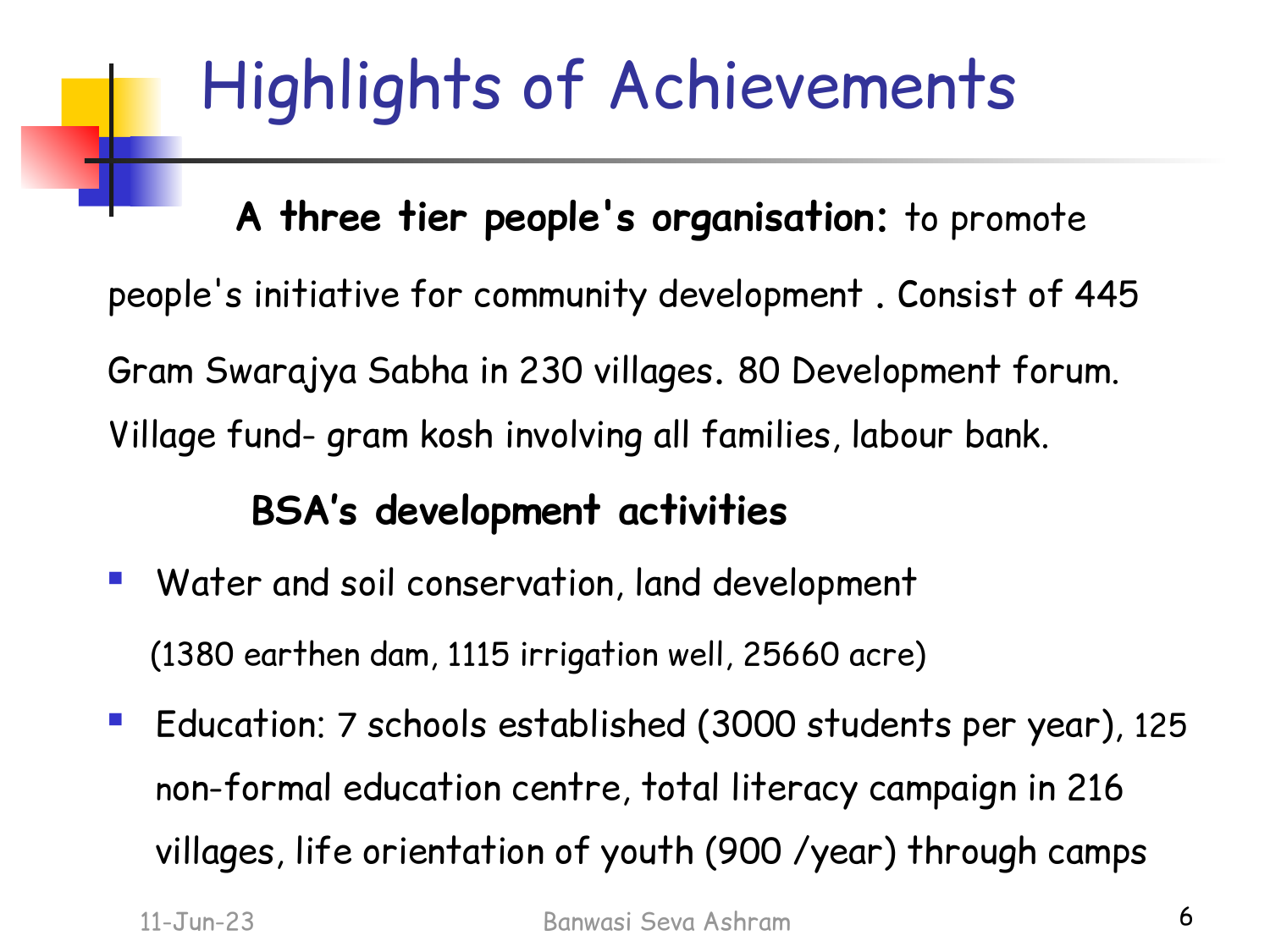

# Highlights of Achievements
     	A three tier people's organisation: to promote people's initiative for community development . Consist of 445 Gram Swarajya Sabha in 230 villages. 80 Development forum. Village fund- gram kosh involving all families, labour bank.
   	 BSA’s development activities
Water and soil conservation, land development
    (1380 earthen dam, 1115 irrigation well, 25660 acre)
Education: 7 schools established (3000 students per year), 125 non-formal education centre, total literacy campaign in 216 villages, life orientation of youth (900 /year) through camps
11-Jun-23
Banwasi Seva Ashram
6